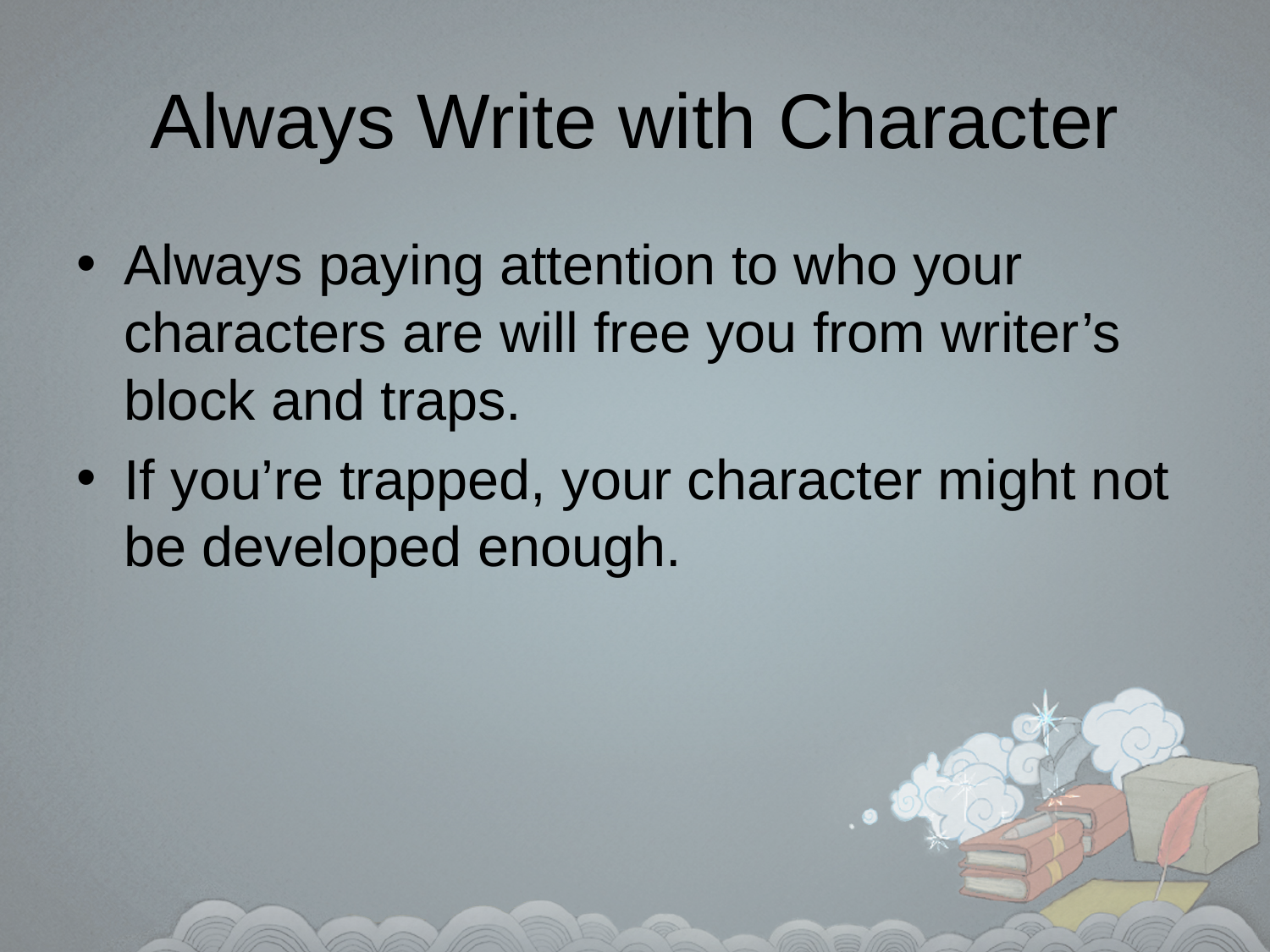

# Always Write with Character
Always paying attention to who your characters are will free you from writer’s block and traps.
If you’re trapped, your character might not be developed enough.